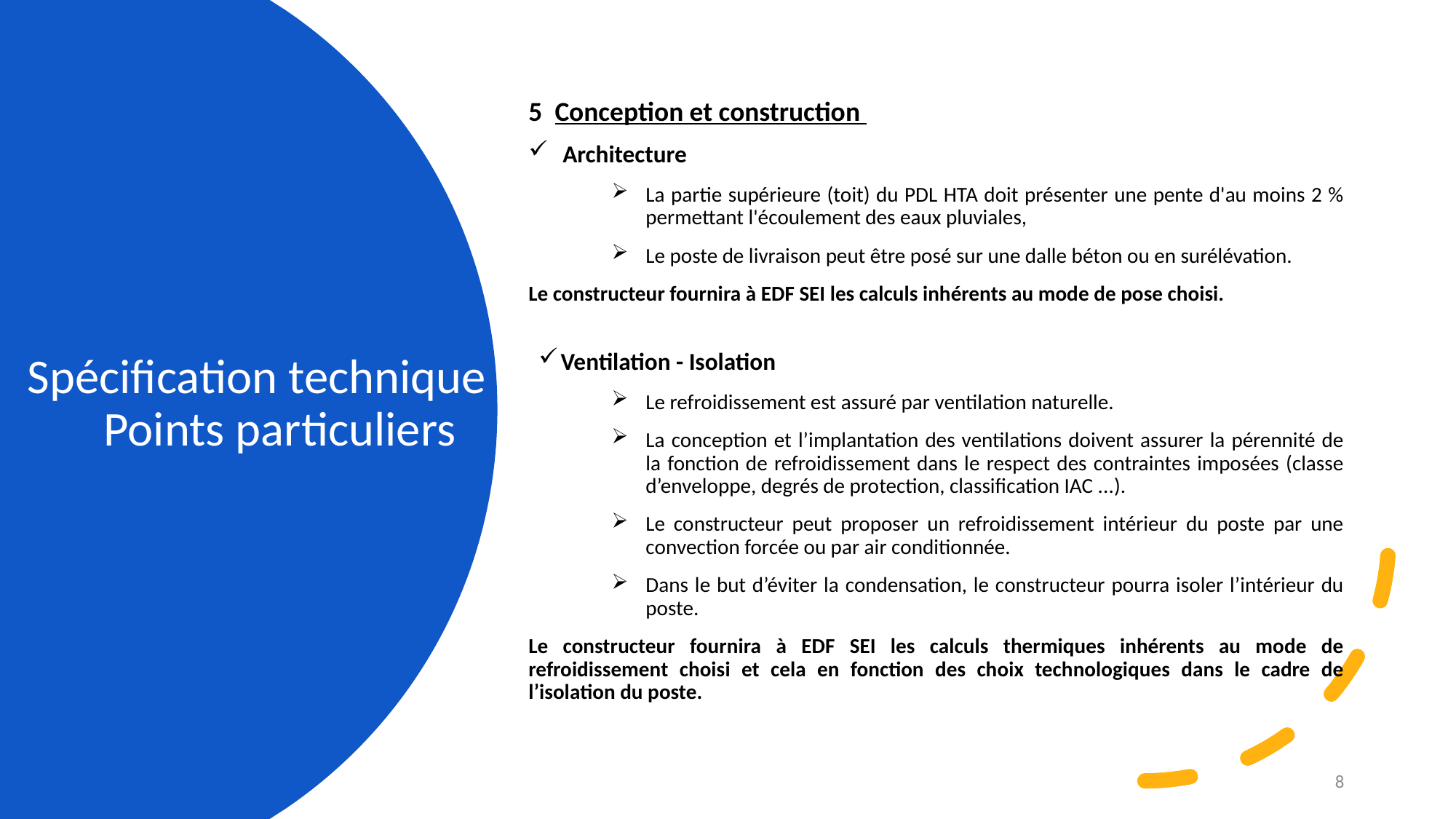

5  Conception et construction
Architecture
La partie supérieure (toit) du PDL HTA doit présenter une pente d'au moins 2 % permettant l'écoulement des eaux pluviales,
Le poste de livraison peut être posé sur une dalle béton ou en surélévation.
Le constructeur fournira à EDF SEI les calculs inhérents au mode de pose choisi.

Ventilation - Isolation
Le refroidissement est assuré par ventilation naturelle.
La conception et l’implantation des ventilations doivent assurer la pérennité de la fonction de refroidissement dans le respect des contraintes imposées (classe d’enveloppe, degrés de protection, classification IAC ...).
Le constructeur peut proposer un refroidissement intérieur du poste par une convection forcée ou par air conditionnée.
Dans le but d’éviter la condensation, le constructeur pourra isoler l’intérieur du poste.
Le constructeur fournira à EDF SEI les calculs thermiques inhérents au mode de refroidissement choisi et cela en fonction des choix technologiques dans le cadre de l’isolation du poste.

# Spécification technique Points particuliers

8